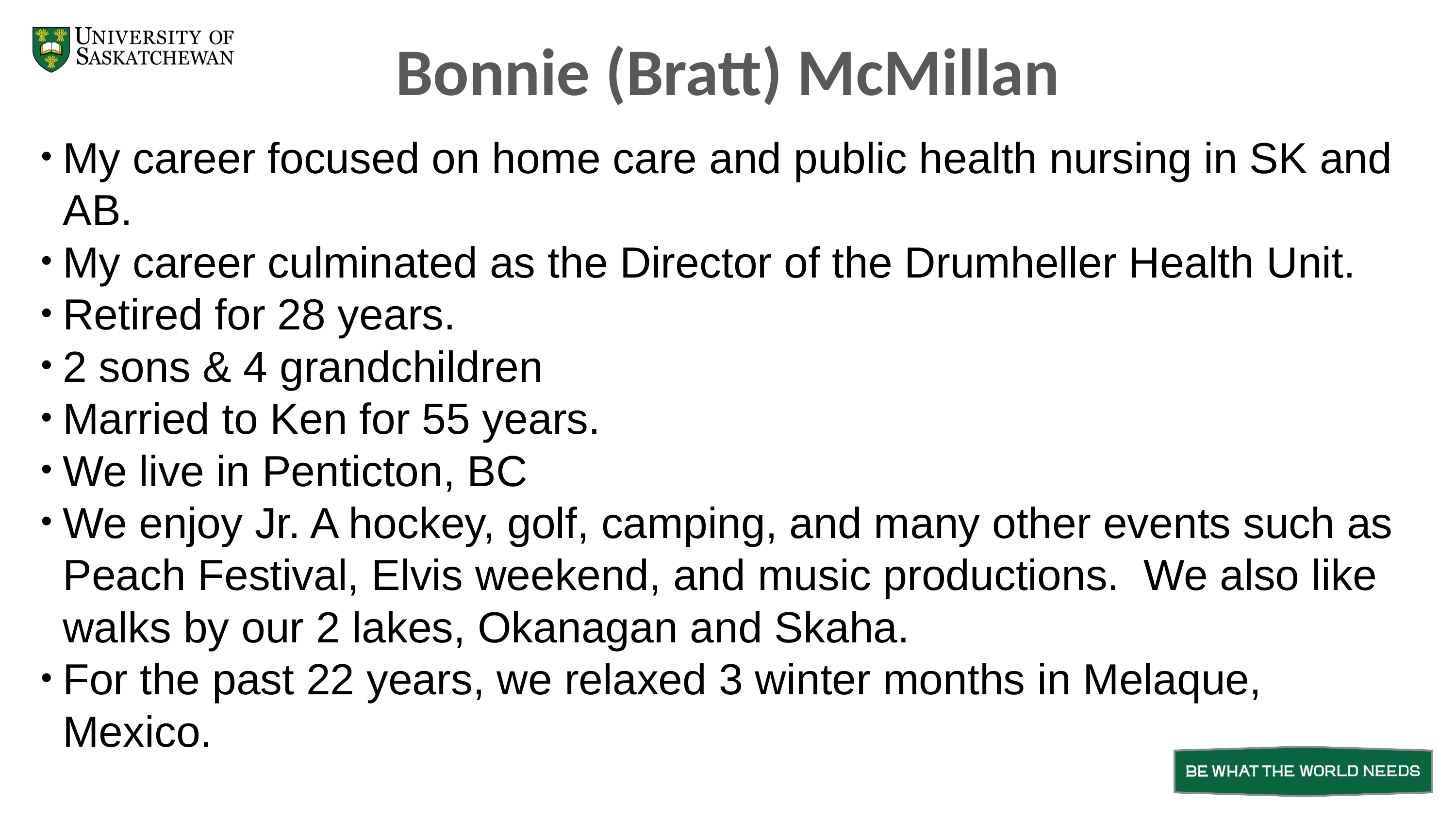

Bonnie (Bratt) McMillan
My career focused on home care and public health nursing in SK and AB.
My career culminated as the Director of the Drumheller Health Unit.
Retired for 28 years.
2 sons & 4 grandchildren
Married to Ken for 55 years.
We live in Penticton, BC
We enjoy Jr. A hockey, golf, camping, and many other events such as Peach Festival, Elvis weekend, and music productions.  We also like walks by our 2 lakes, Okanagan and Skaha.
For the past 22 years, we relaxed 3 winter months in Melaque, Mexico.